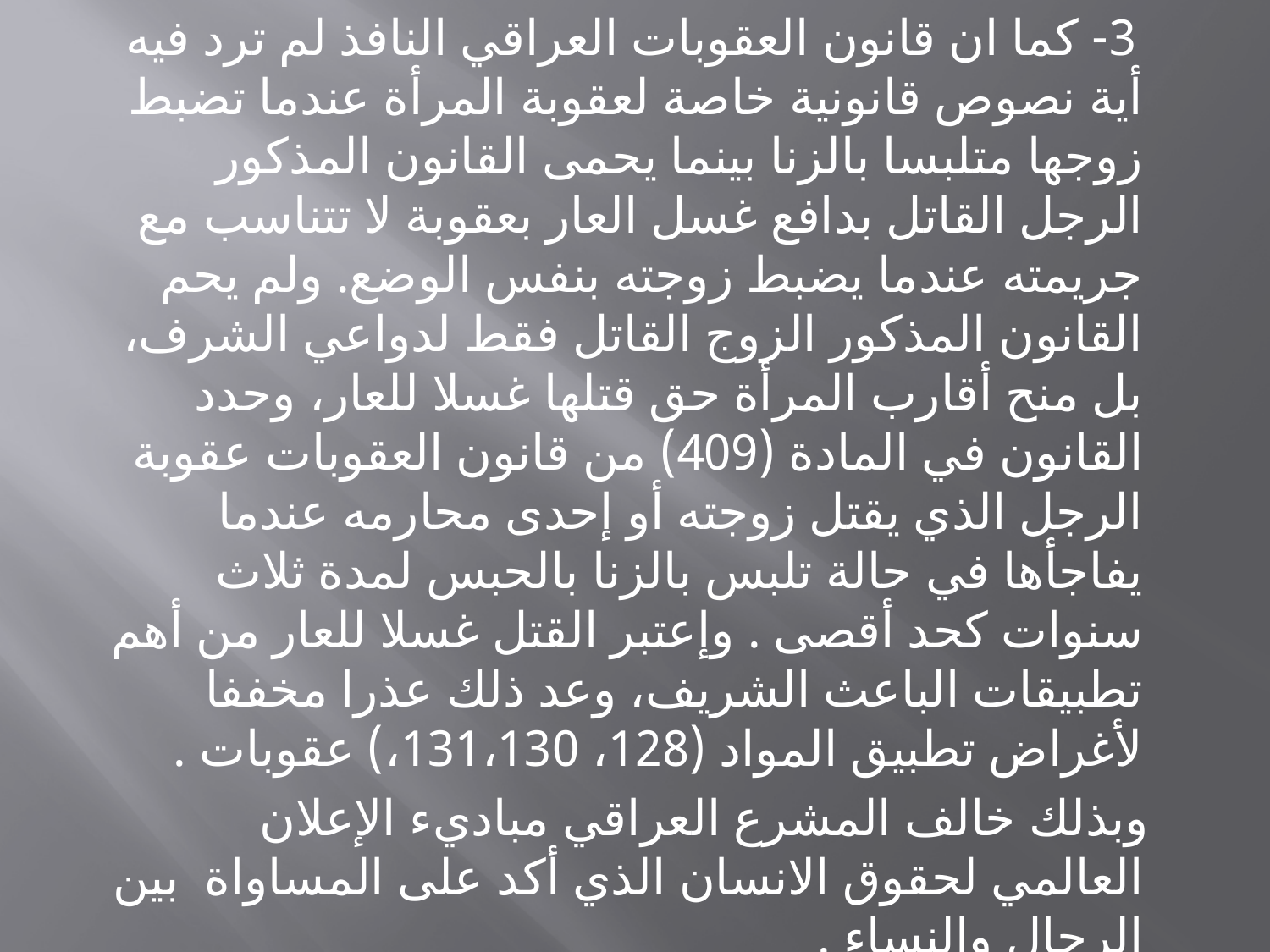

3- كما ان قانون العقوبات العراقي النافذ لم ترد فيه أية نصوص قانونية خاصة لعقوبة المرأة عندما تضبط زوجها متلبسا بالزنا بينما يحمى القانون المذكور الرجل القاتل بدافع غسل العار بعقوبة لا تتناسب مع جريمته عندما يضبط زوجته بنفس الوضع. ولم يحم القانون المذكور الزوج القاتل فقط لدواعي الشرف، بل منح أقارب المرأة حق قتلها غسلا للعار، وحدد القانون في المادة (409) من قانون العقوبات عقوبة الرجل الذي يقتل زوجته أو إحدى محارمه عندما يفاجأها في حالة تلبس بالزنا بالحبس لمدة ثلاث سنوات كحد أقصى . وإعتبر القتل غسلا للعار من أهم تطبيقات الباعث الشريف، وعد ذلك عذرا مخففا لأغراض تطبيق المواد (128، 131،130،) عقوبات .
    وبذلك خالف المشرع العراقي مباديء الإعلان العالمي لحقوق الانسان الذي أكد على المساواة  بين الرجال والنساء .

#